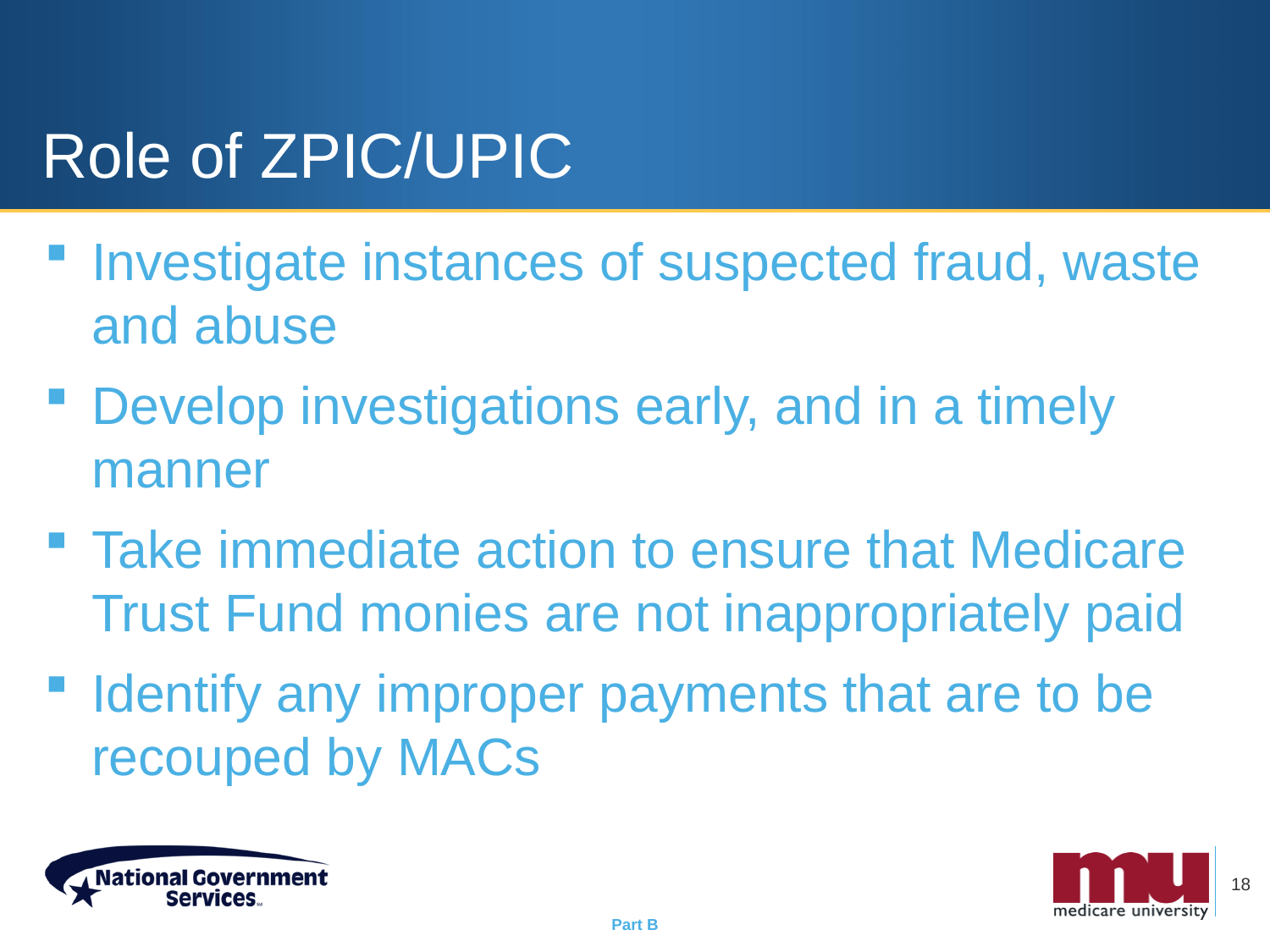

# Role of ZPIC/UPIC
Investigate instances of suspected fraud, waste and abuse
Develop investigations early, and in a timely manner
Take immediate action to ensure that Medicare Trust Fund monies are not inappropriately paid
Identify any improper payments that are to be recouped by MACs

18